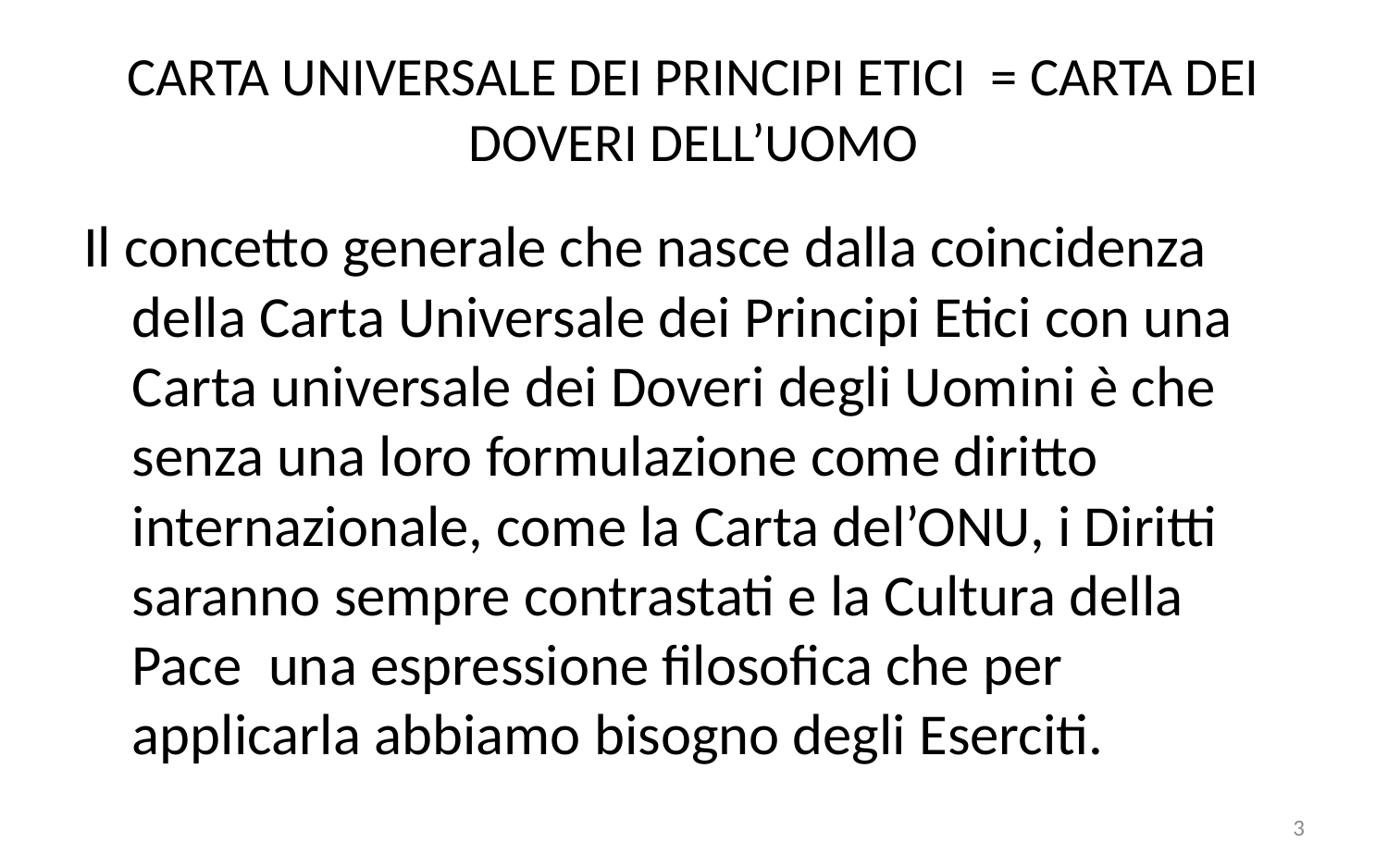

# CARTA UNIVERSALE DEI PRINCIPI ETICI  = CARTA DEI DOVERI DELL’UOMO
Il concetto generale che nasce dalla coincidenza della Carta Universale dei Principi Etici con una Carta universale dei Doveri degli Uomini è che senza una loro formulazione come diritto internazionale, come la Carta del’ONU, i Diritti saranno sempre contrastati e la Cultura della Pace  una espressione filosofica che per applicarla abbiamo bisogno degli Eserciti.

3